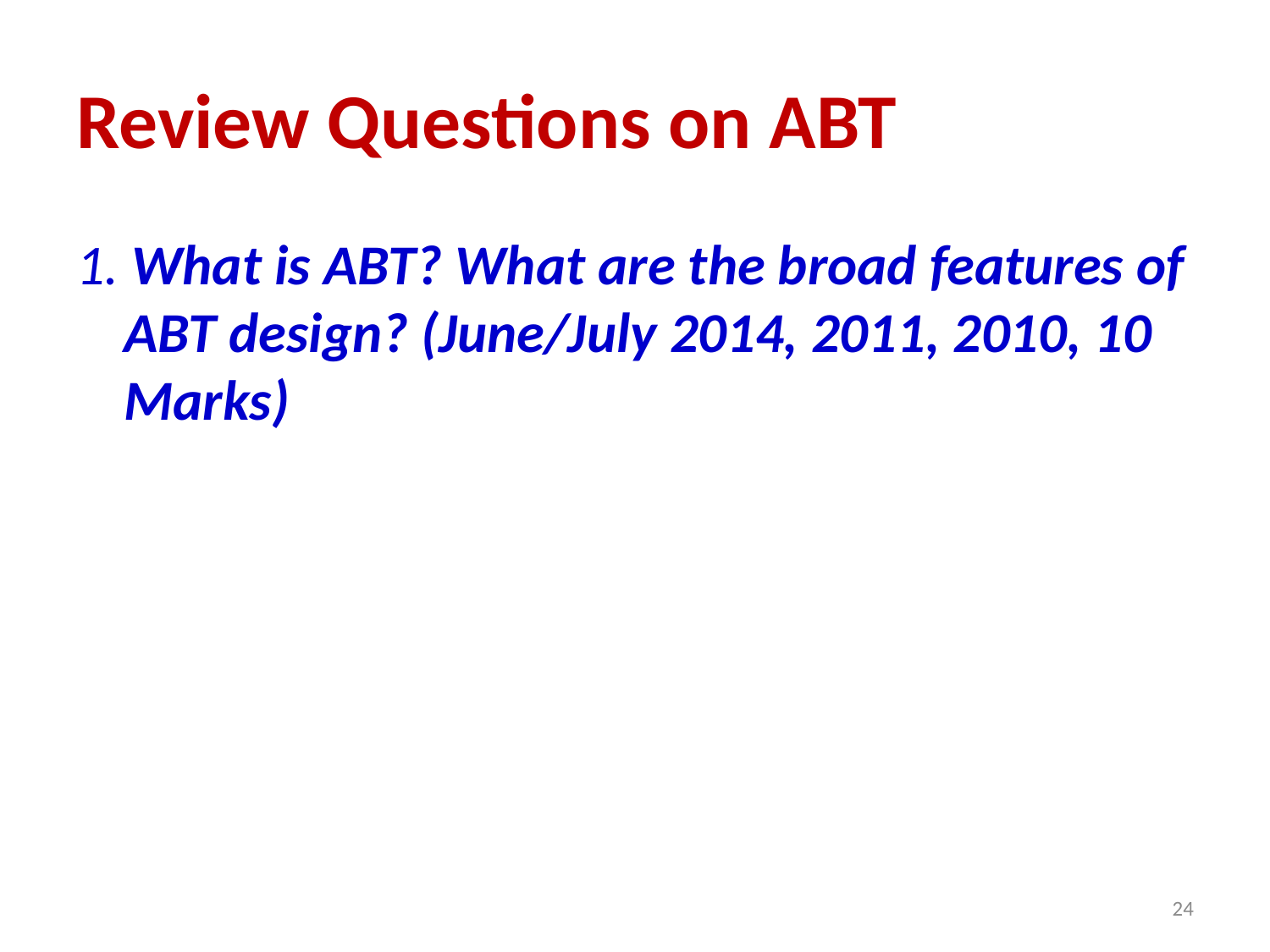

# Review Questions on ABT
1. What is ABT? What are the broad features of ABT design? (June/July 2014, 2011, 2010, 10 Marks)
24